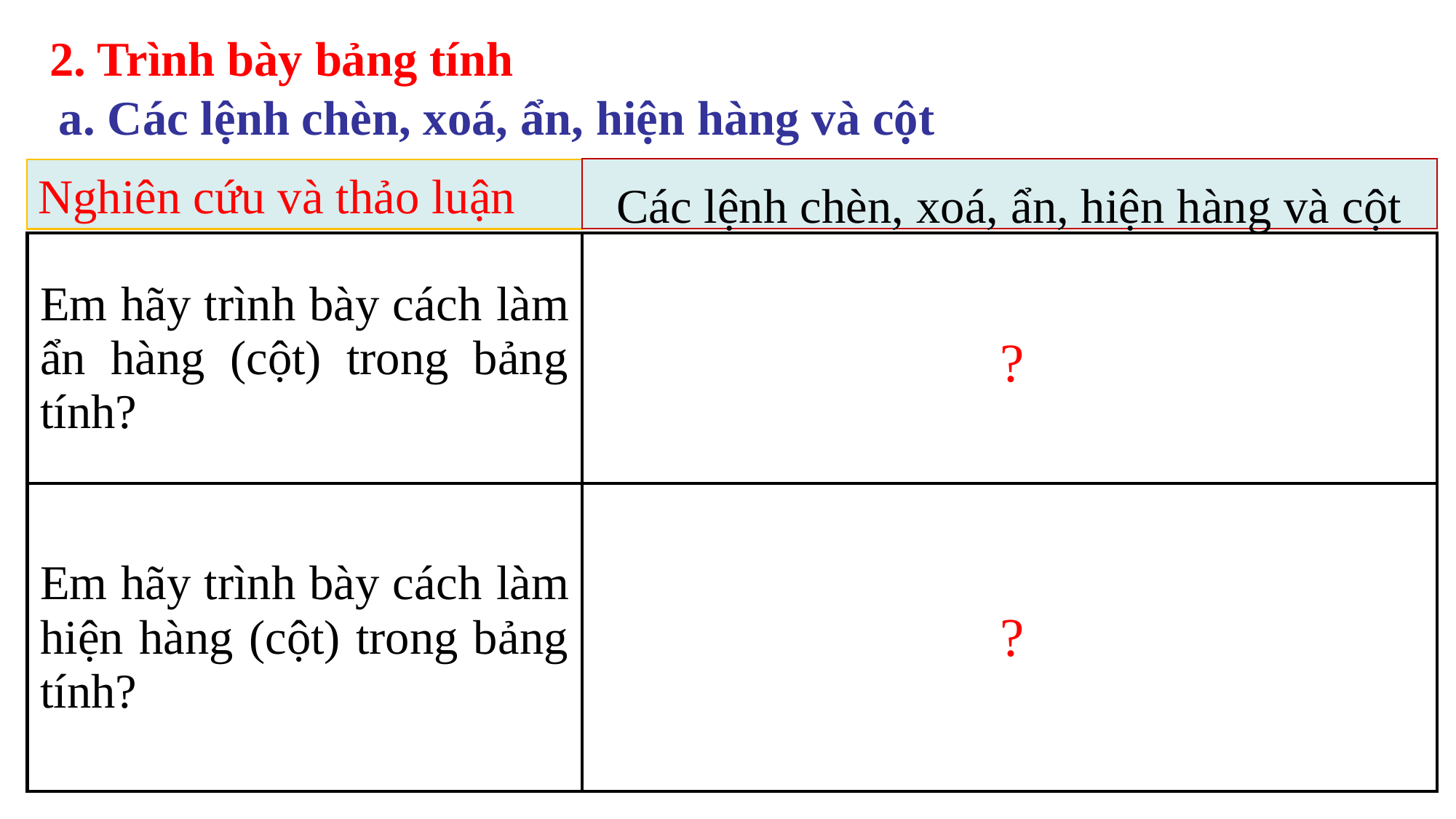

2. Trình bày bảng tính
a. Các lệnh chèn, xoá, ẩn, hiện hàng và cột
Các lệnh chèn, xoá, ẩn, hiện hàng và cột
Nghiên cứu và thảo luận
| Em hãy trình bày cách làm ẩn hàng (cột) trong bảng tính? | Làm ẩn hàng (cột) trong bảng tính: -B1. Chọn hàng hoặc cột muốn ẩn. -B2. Nháy nút phải chuột vào chỗ chọn và chọn Hide. |
| --- | --- |
| Em hãy trình bày cách làm hiện hàng (cột) trong bảng tính? | Làm hiện hàng (cột) bị ẩn trong bảng tính: -B1. Chọn các hàng hoặc cột xung quanh vị trí hàng (cột) bị ẩn đi. -B2. Nháy nút phải chuột vào chỗ chọn và chọn Unhide. |
?
?